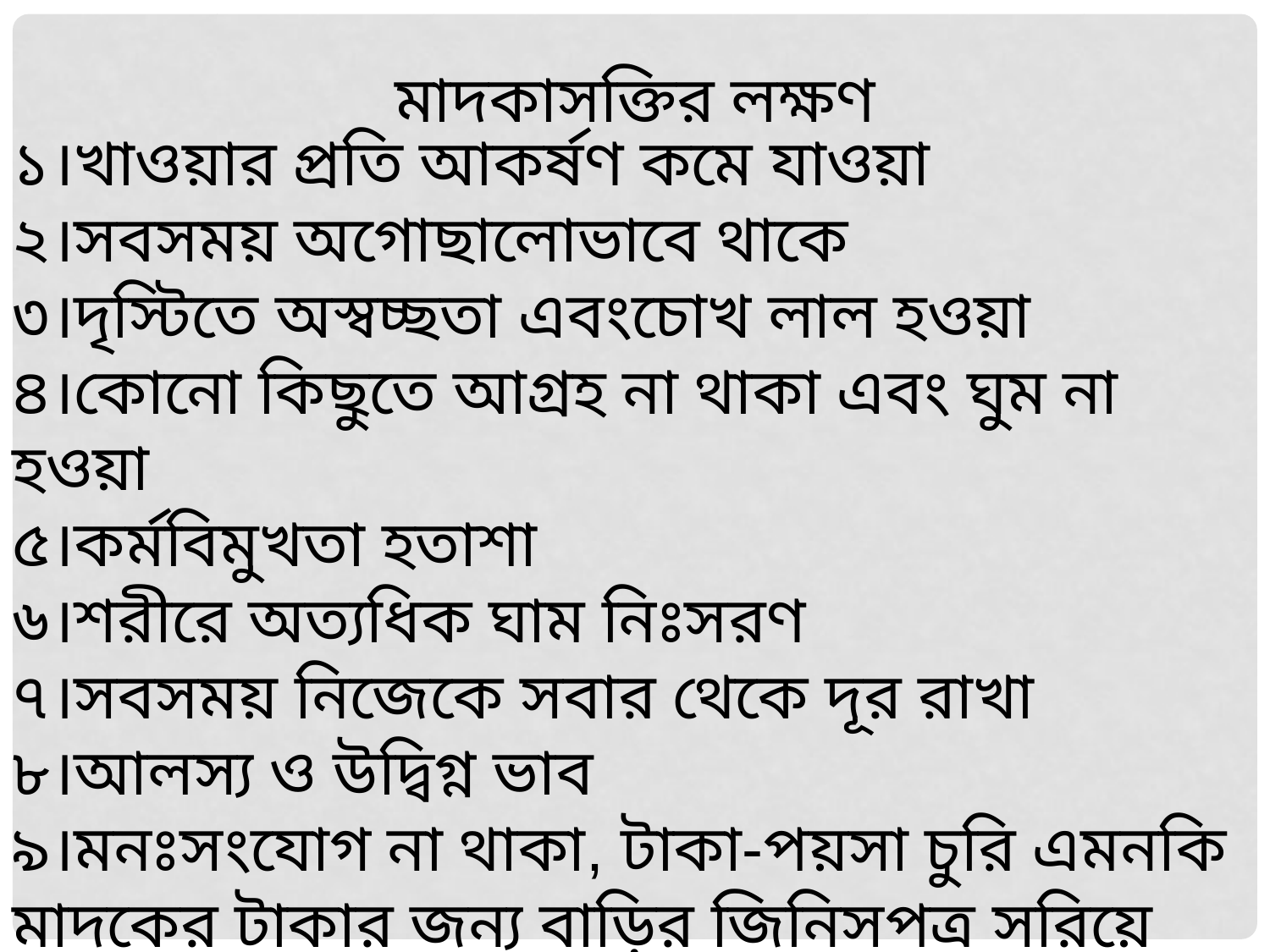

মাদকাসক্তির লক্ষণ
১।খাওয়ার প্রতি আকর্ষণ কমে যাওয়া
২।সবসময় অগোছালোভাবে থাকে
৩।দৃস্টিতে অস্বচ্ছতা এবংচোখ লাল হওয়া
৪।কোনো কিছুতে আগ্রহ না থাকা এবং ঘুম না হওয়া
৫।কর্মবিমুখতা হতাশা
৬।শরীরে অত্যধিক ঘাম নিঃসরণ
৭।সবসময় নিজেকে সবার থেকে দূর রাখা
৮।আলস্য ও উদ্বিগ্ন ভাব
৯।মনঃসংযোগ না থাকা, টাকা-পয়সা চুরি এমনকি মাদকের টাকার জন্য বাড়ির জিনিসপত্র সরিয়ে গোপনে বিক্রি করা ইত্যাদি।